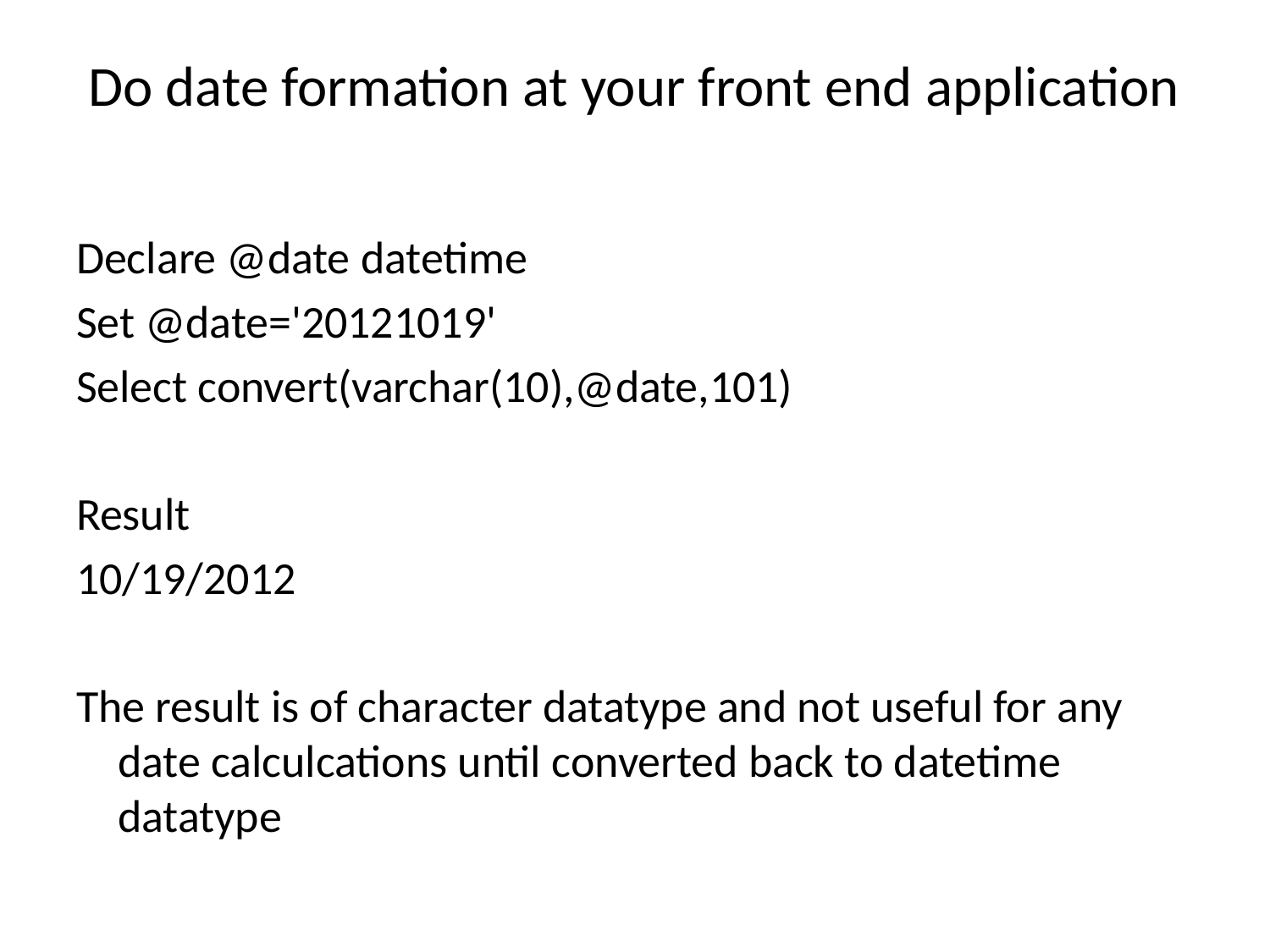

# Do date formation at your front end application
Declare @date datetime
Set @date='20121019'
Select convert(varchar(10),@date,101)

Result
10/19/2012

The result is of character datatype and not useful for any date calculcations until converted back to datetime datatype